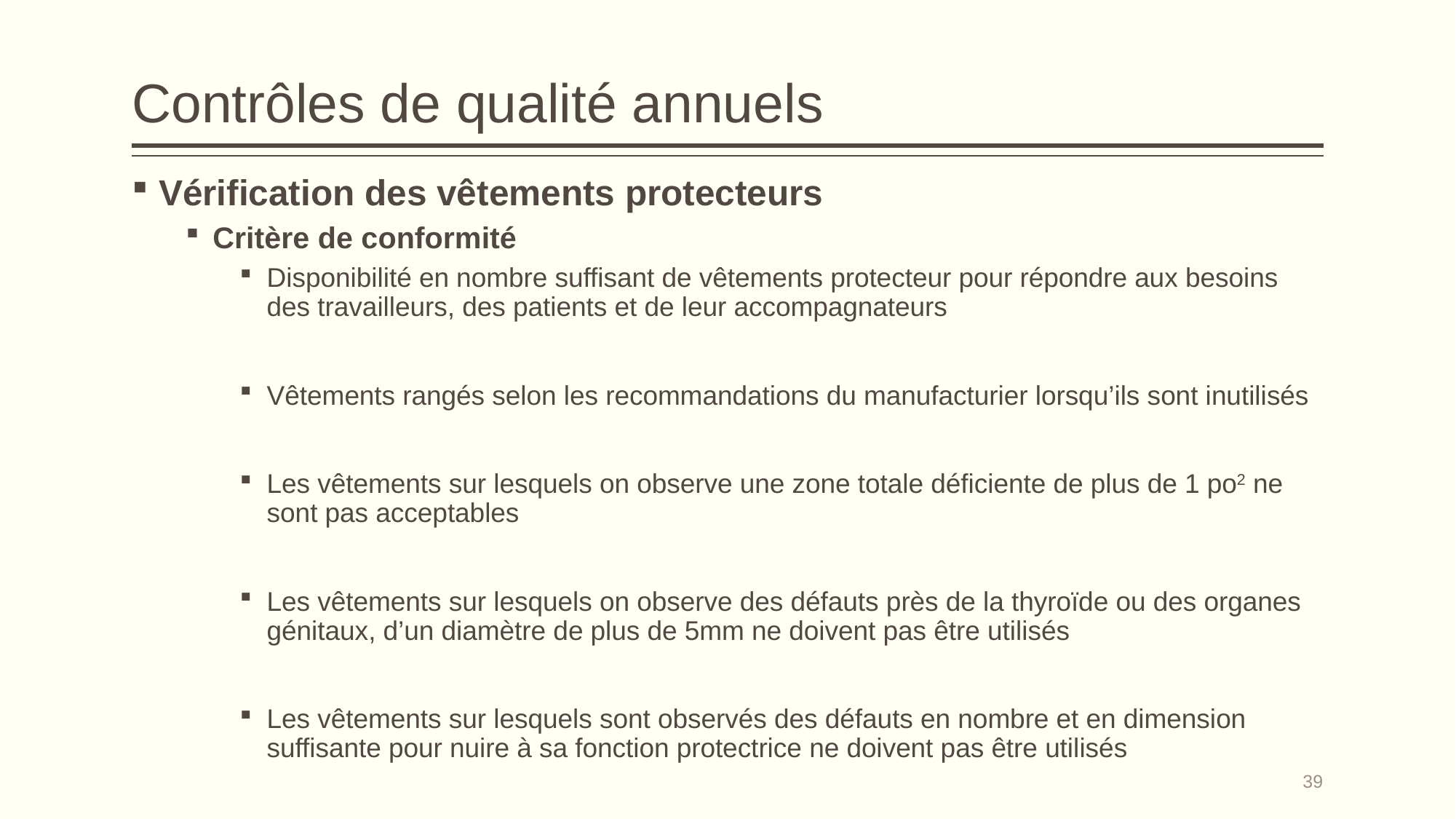

# Contrôles de qualité annuels
Vérification des vêtements protecteurs
Critère de conformité
Disponibilité en nombre suffisant de vêtements protecteur pour répondre aux besoins des travailleurs, des patients et de leur accompagnateurs

Vêtements rangés selon les recommandations du manufacturier lorsqu’ils sont inutilisés

Les vêtements sur lesquels on observe une zone totale déficiente de plus de 1 po2 ne sont pas acceptables

Les vêtements sur lesquels on observe des défauts près de la thyroïde ou des organes génitaux, d’un diamètre de plus de 5mm ne doivent pas être utilisés

Les vêtements sur lesquels sont observés des défauts en nombre et en dimension suffisante pour nuire à sa fonction protectrice ne doivent pas être utilisés

39